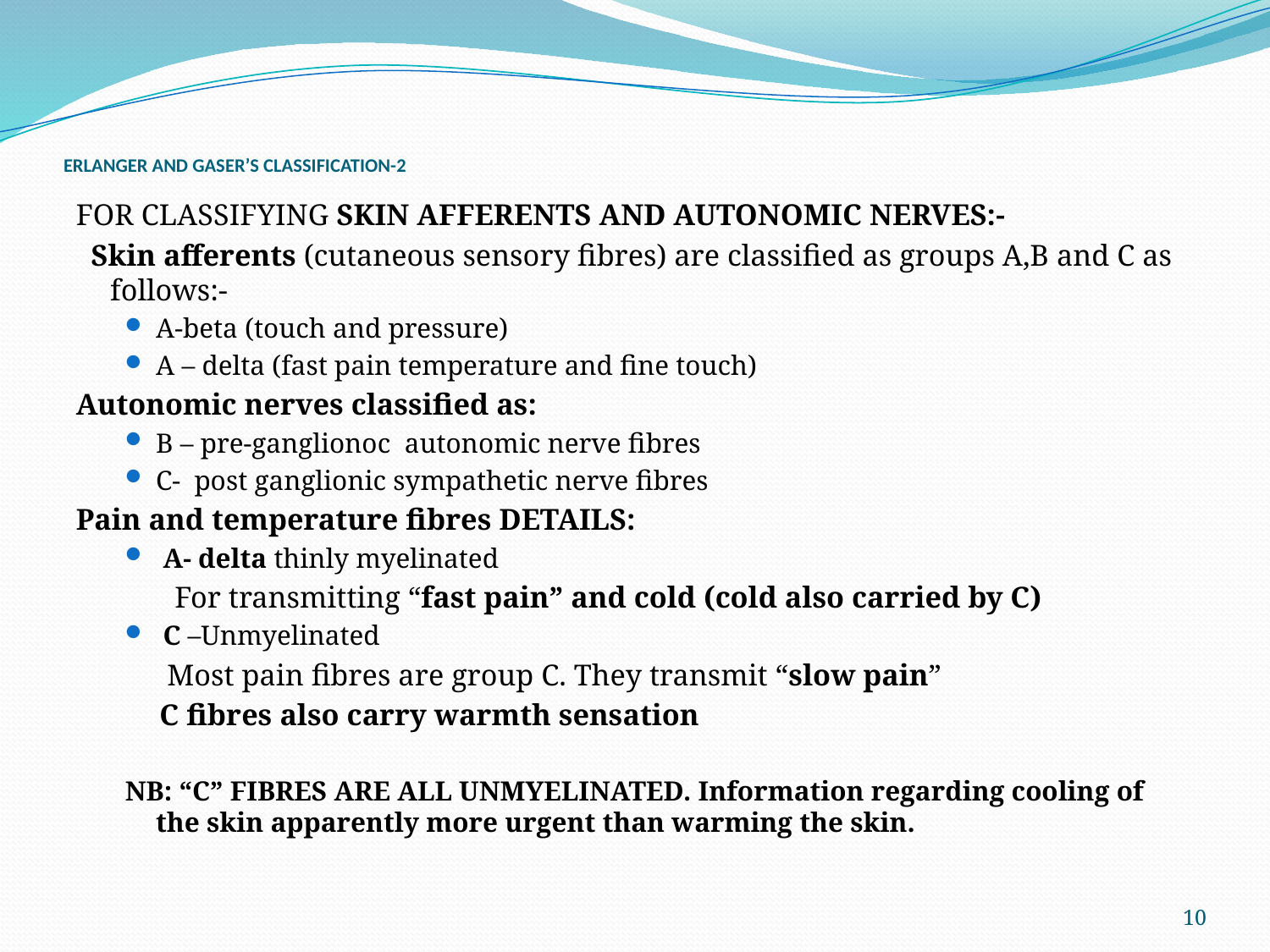

# ERLANGER AND GASER’S CLASSIFICATION-2
FOR CLASSIFYING SKIN AFFERENTS AND AUTONOMIC NERVES:-
  Skin afferents (cutaneous sensory fibres) are classified as groups A,B and C as follows:-
A-beta (touch and pressure)
A – delta (fast pain temperature and fine touch)
Autonomic nerves classified as:
B – pre-ganglionoc  autonomic nerve fibres
C-  post ganglionic sympathetic nerve fibres
Pain and temperature fibres DETAILS:
 A- delta thinly myelinated
  For transmitting “fast pain” and cold (cold also carried by C)
 C –Unmyelinated
 Most pain fibres are group C. They transmit “slow pain”
C fibres also carry warmth sensation

NB: “C” FIBRES ARE ALL UNMYELINATED. Information regarding cooling of the skin apparently more urgent than warming the skin.

10